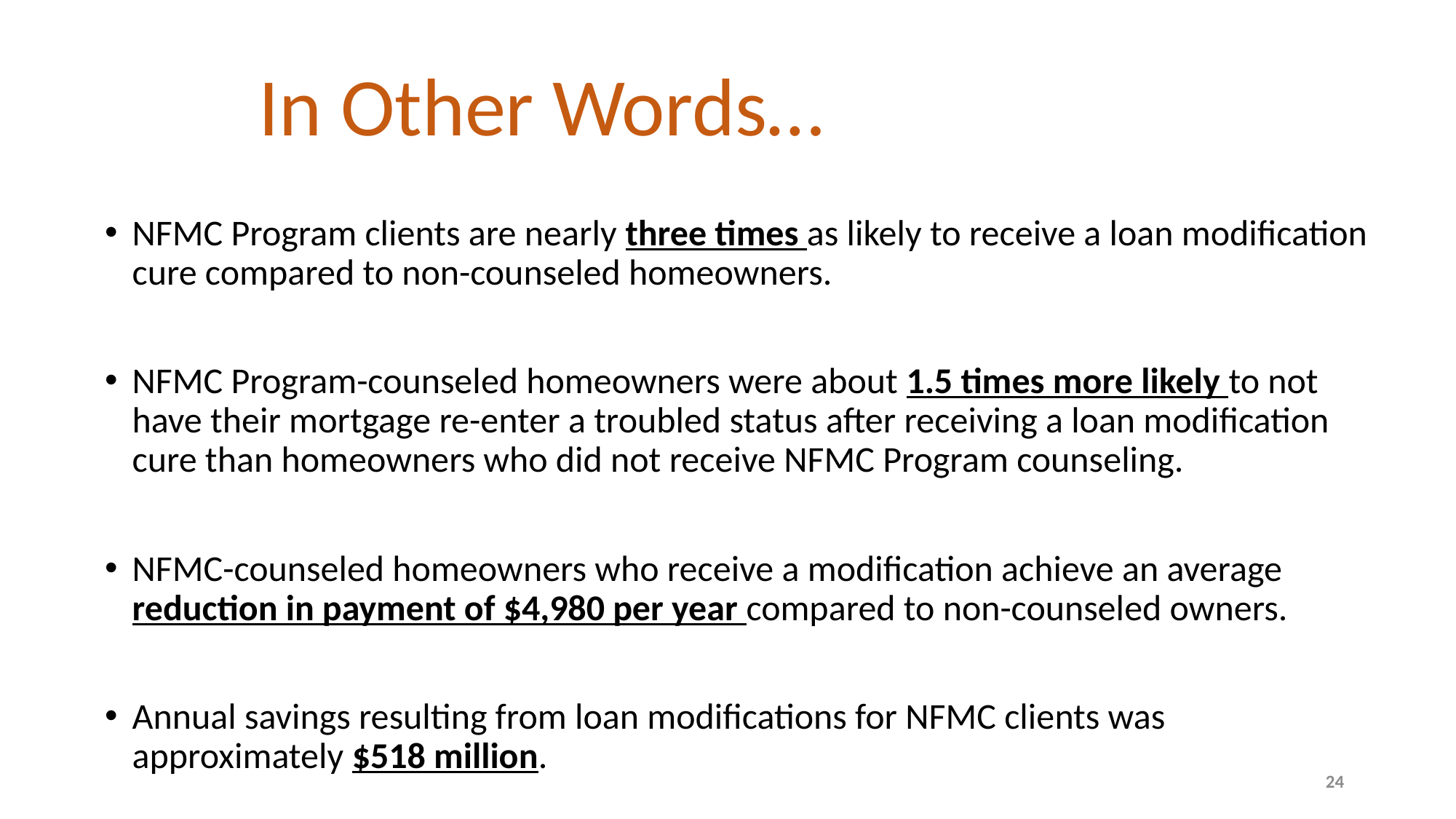

# In Other Words…

NFMC Program clients are nearly three times as likely to receive a loan modification cure compared to non-counseled homeowners.

NFMC Program-counseled homeowners were about 1.5 times more likely to not have their mortgage re-enter a troubled status after receiving a loan modification cure than homeowners who did not receive NFMC Program counseling.

NFMC-counseled homeowners who receive a modification achieve an average reduction in payment of $4,980 per year compared to non-counseled owners.

Annual savings resulting from loan modifications for NFMC clients was approximately $518 million.

24